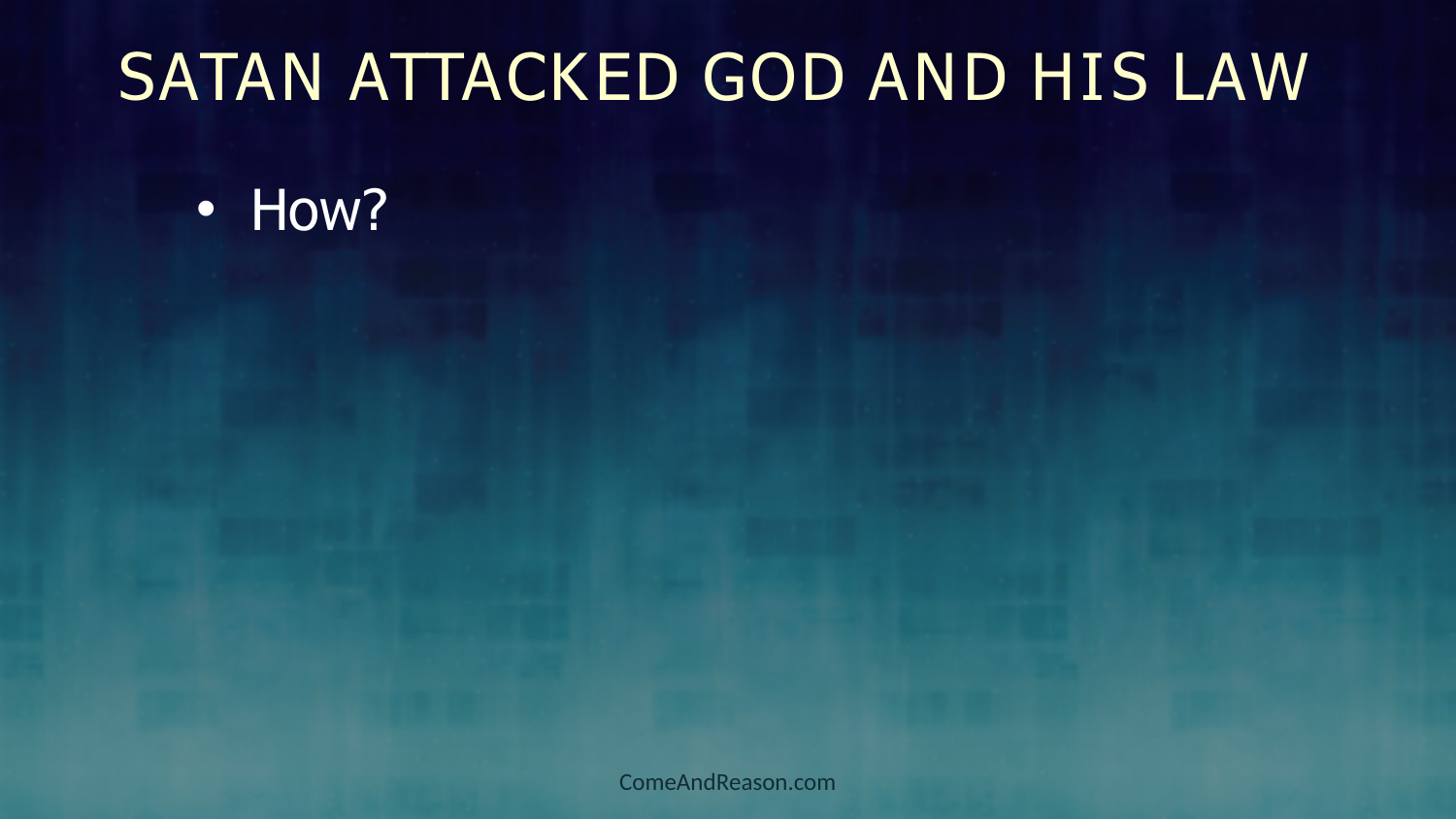

# Satan Attacked God and His Law
How?
ComeAndReason.com